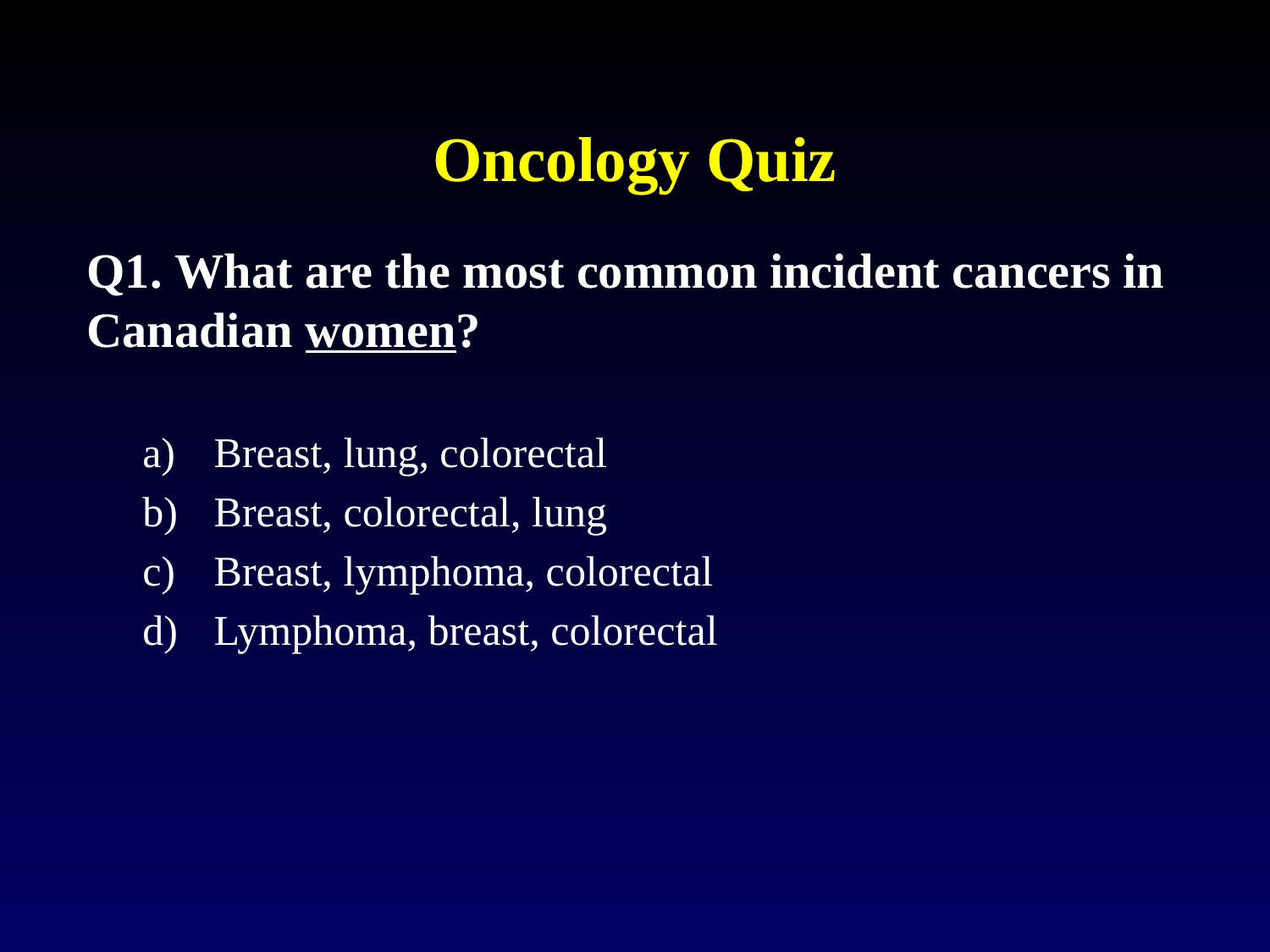

# Oncology Quiz
Q1. What are the most common incident cancers in Canadian women?

Breast, lung, colorectal
Breast, colorectal, lung
Breast, lymphoma, colorectal
Lymphoma, breast, colorectal